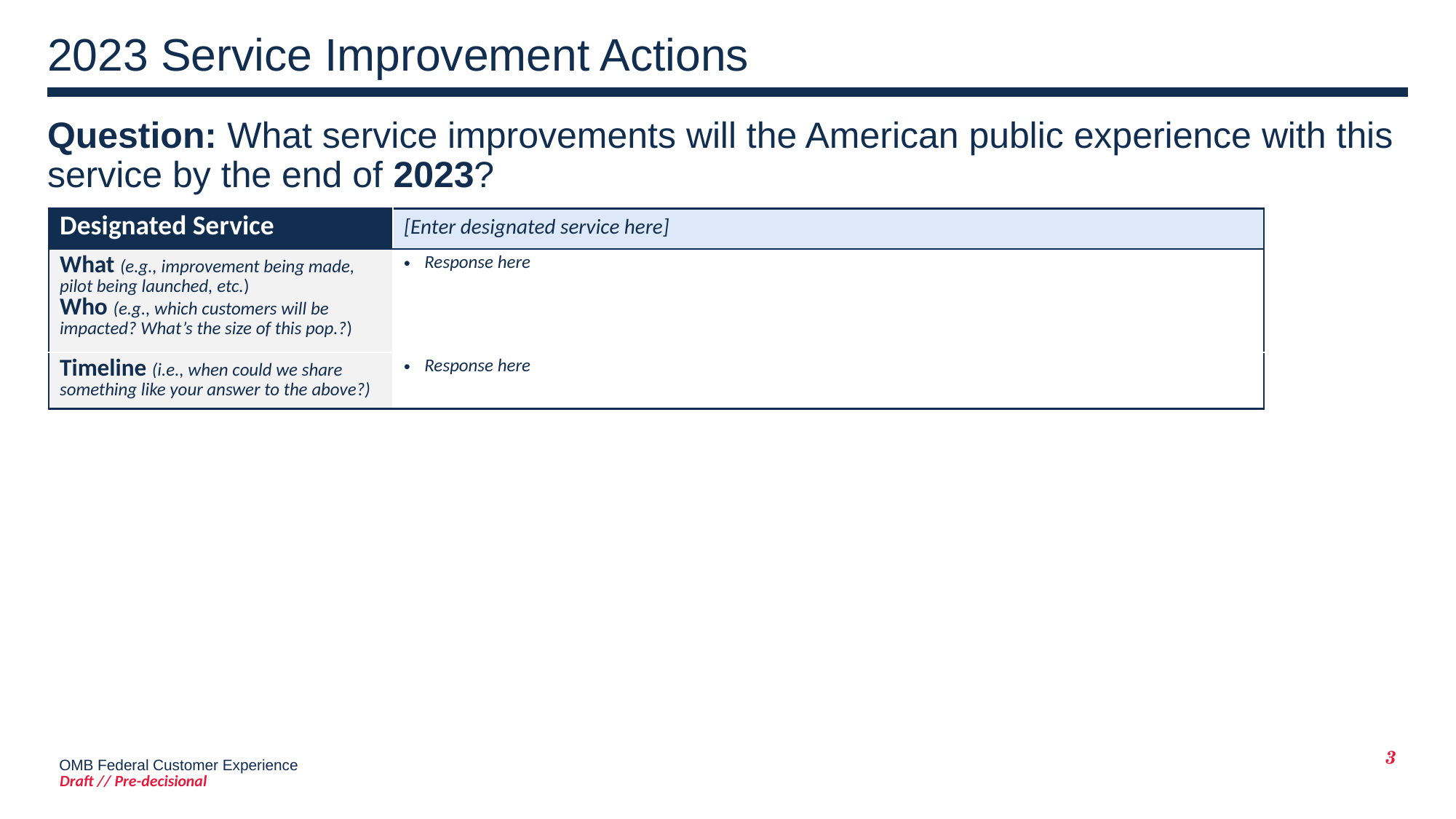

2023 Service Improvement Actions
Question: What service improvements will the American public experience with this service by the end of 2023?

| Designated Service | [Enter designated service here] |
| --- | --- |
| What (e.g., improvement being made, pilot being launched, etc.) Who (e.g., which customers will be impacted? What’s the size of this pop.?) | Response here |
| Timeline (i.e., when could we share something like your answer to the above?) | Response here |
3